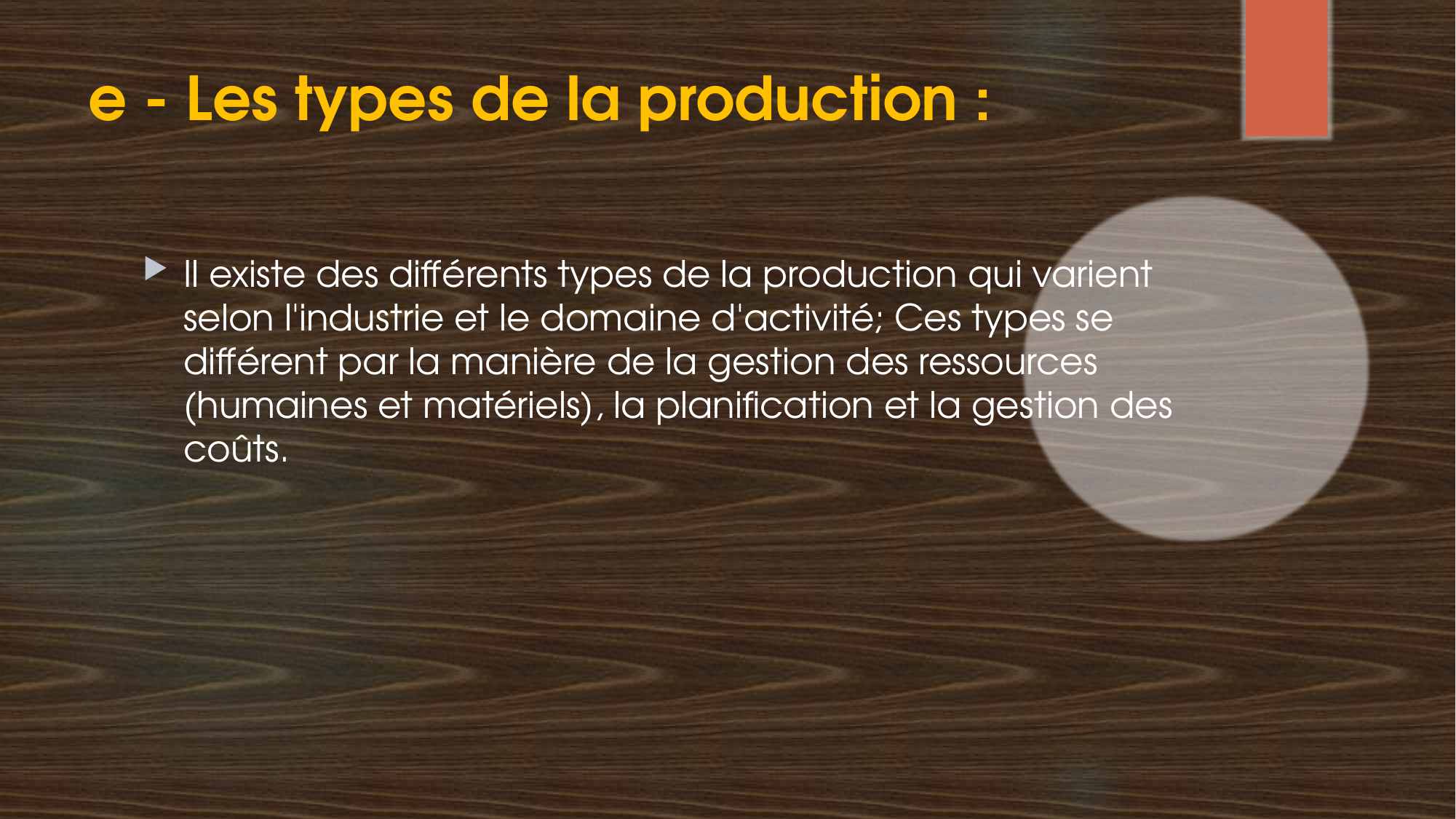

# e - Les types de la production :
Il existe des différents types de la production qui varient selon l'industrie et le domaine d'activité; Ces types se différent par la manière de la gestion des ressources (humaines et matériels), la planification et la gestion des coûts.